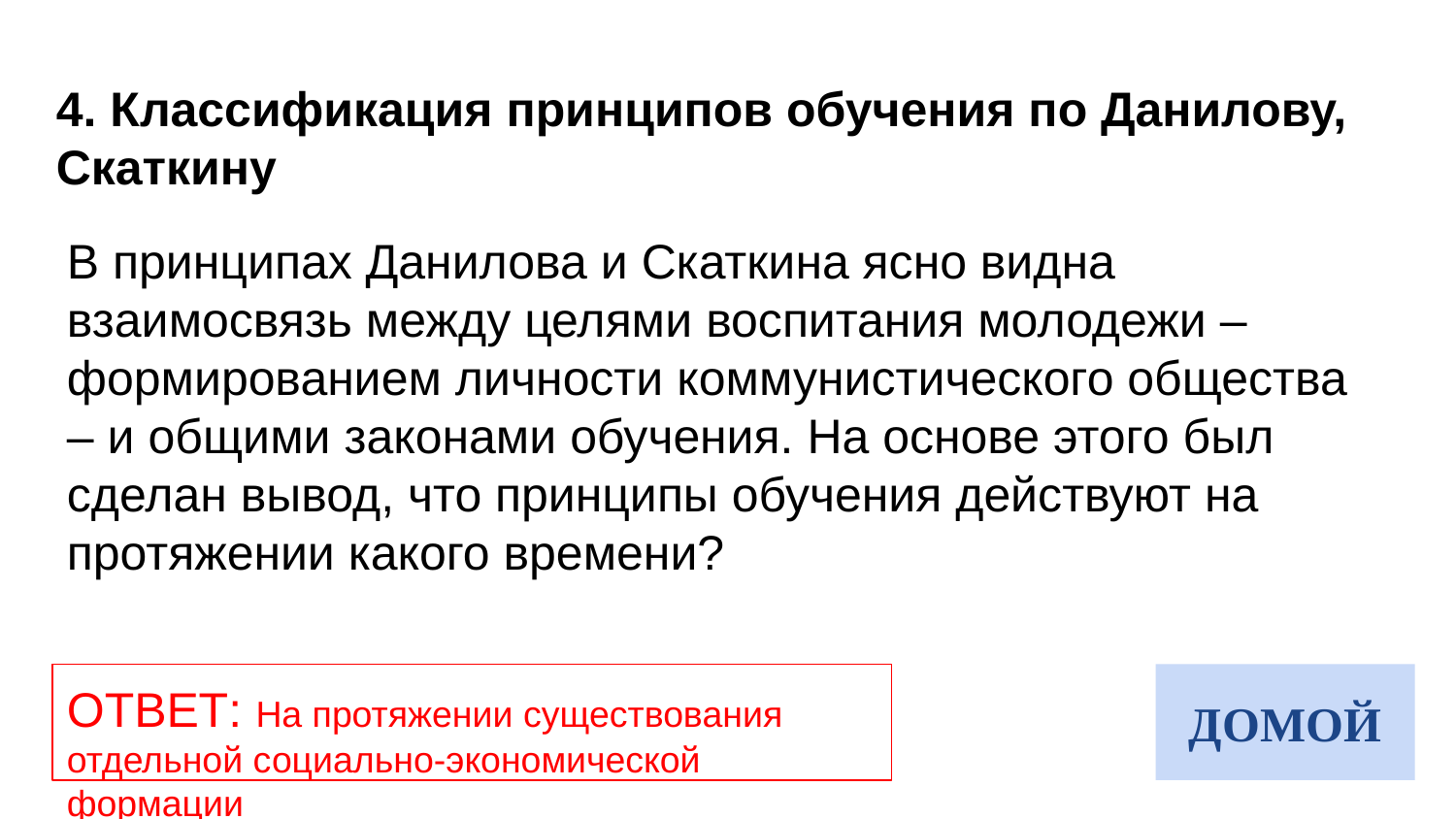

4. Классификация принципов обучения по Данилову, Скаткину
В принципах Данилова и Скаткина ясно видна взаимосвязь между целями воспитания молодежи – формированием личности коммунистического общества – и общими законами обучения. На основе этого был сделан вывод, что принципы обучения действуют на протяжении какого времени?
ОТВЕТ: На протяжении существования отдельной социально-экономической формации
ДОМОЙ